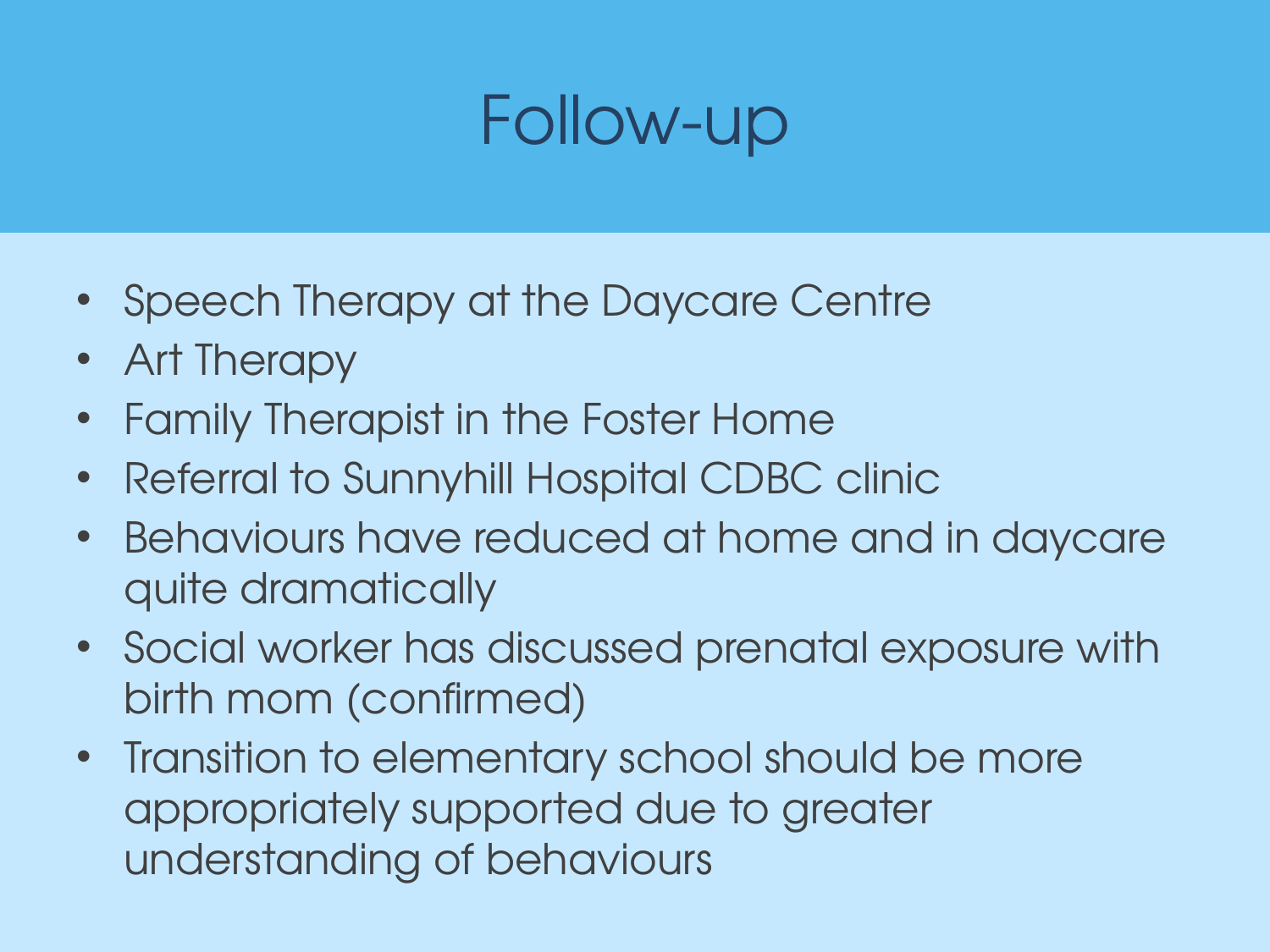

# Follow-up
Speech Therapy at the Daycare Centre
Art Therapy
Family Therapist in the Foster Home
Referral to Sunnyhill Hospital CDBC clinic
Behaviours have reduced at home and in daycare quite dramatically
Social worker has discussed prenatal exposure with birth mom (confirmed)
Transition to elementary school should be more appropriately supported due to greater understanding of behaviours